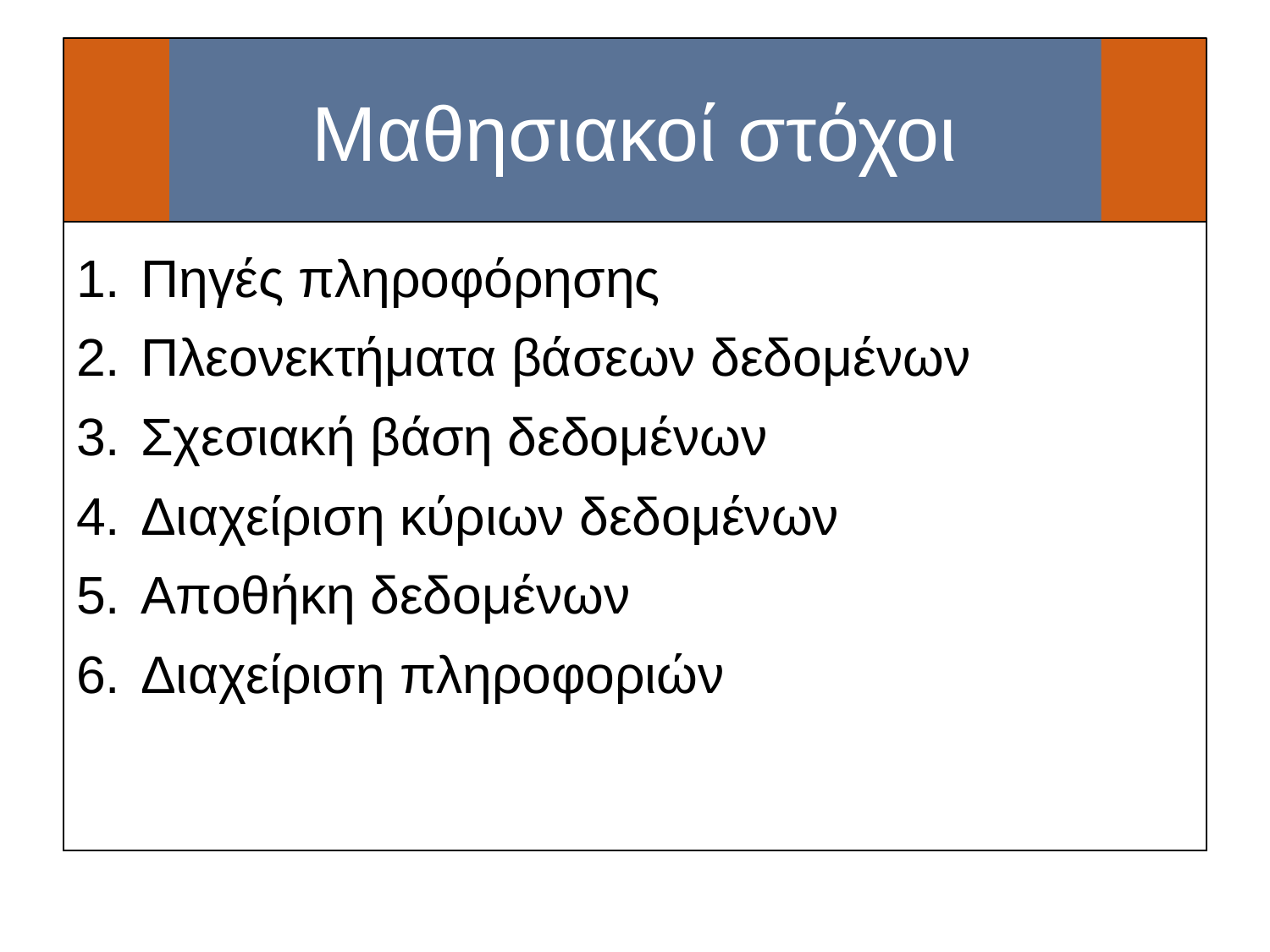

# Μαθησιακοί στόχοι

1.	Πηγές πληροφόρησης
2.	Πλεονεκτήματα βάσεων δεδομένων
3.	Σχεσιακή βάση δεδομένων
4.	Διαχείριση κύριων δεδομένων
5.	Αποθήκη δεδομένων
6.	Διαχείριση πληροφοριών